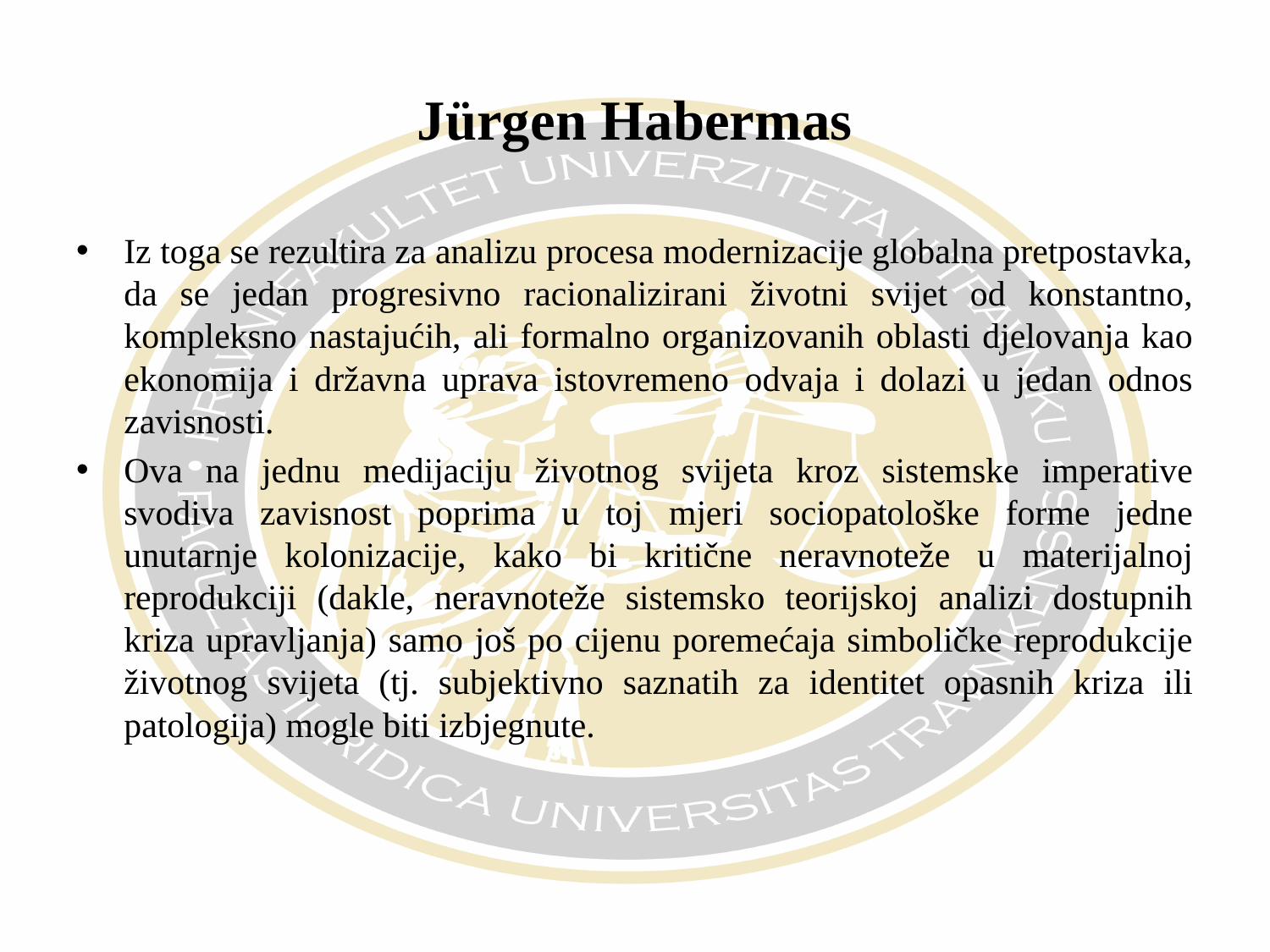

# Jürgen Habermas
Iz toga se rezultira za analizu procesa modernizacije globalna pretpostavka, da se jedan progresivno racionalizirani životni svijet od konstantno, kompleksno nastajućih, ali formalno organizovanih oblasti djelovanja kao ekonomija i državna uprava istovremeno odvaja i dolazi u jedan odnos zavisnosti.
Ova na jednu medijaciju životnog svijeta kroz sistemske imperative svodiva zavisnost poprima u toj mjeri sociopatološke forme jedne unutarnje kolonizacije, kako bi kritične neravnoteže u materijalnoj reprodukciji (dakle, neravnoteže sistemsko teorijskoj analizi dostupnih kriza upravljanja) samo još po cijenu poremećaja simboličke reprodukcije životnog svijeta (tj. subjektivno saznatih za identitet opasnih kriza ili patologija) mogle biti izbjegnute.